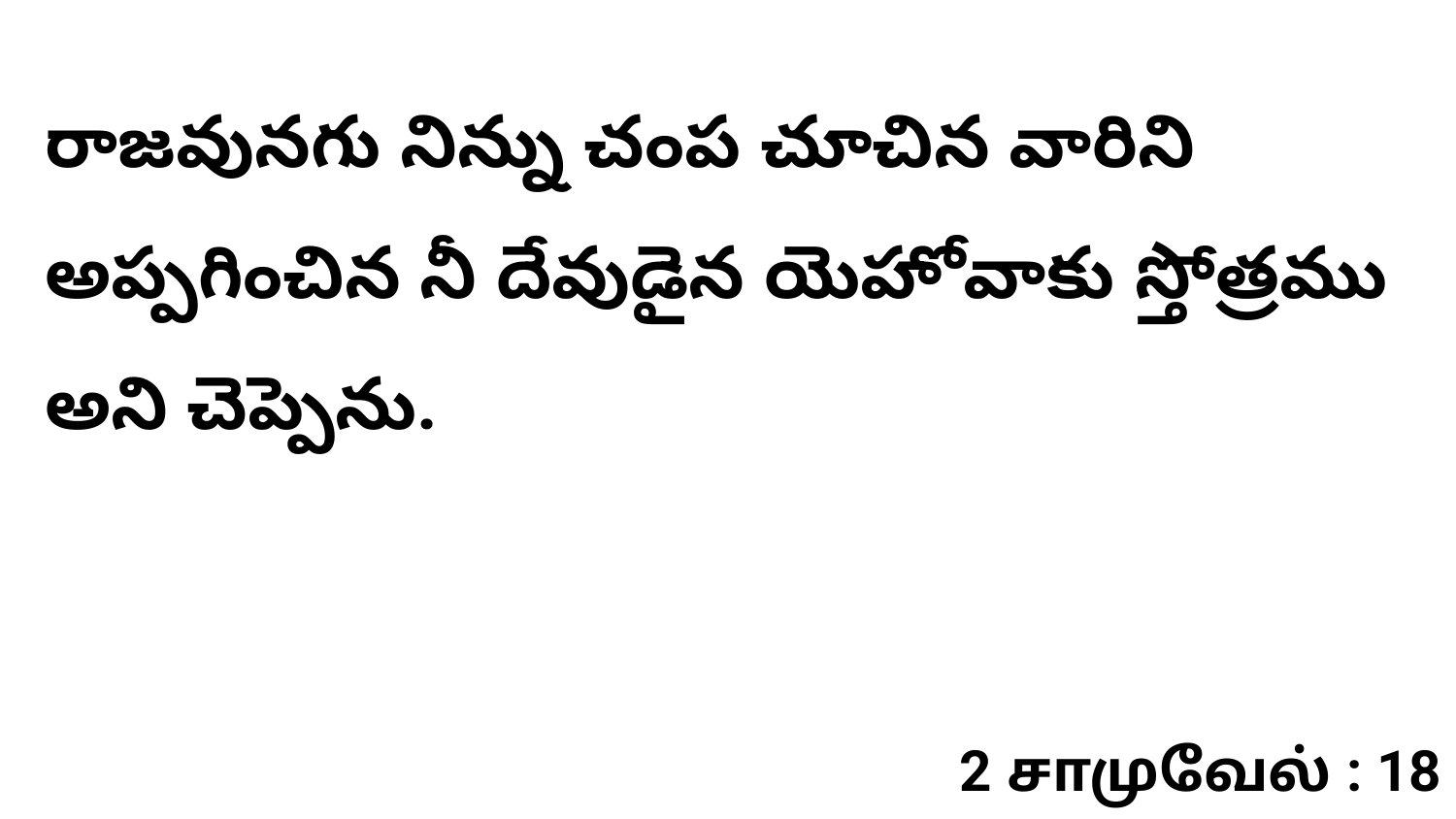

రాజవునగు నిన్ను చంప చూచిన వారిని అప్పగించిన నీ దేవుడైన యెహోవాకు స్తోత్రము అని చెప్పెను.
2 சாமுவேல் : 18